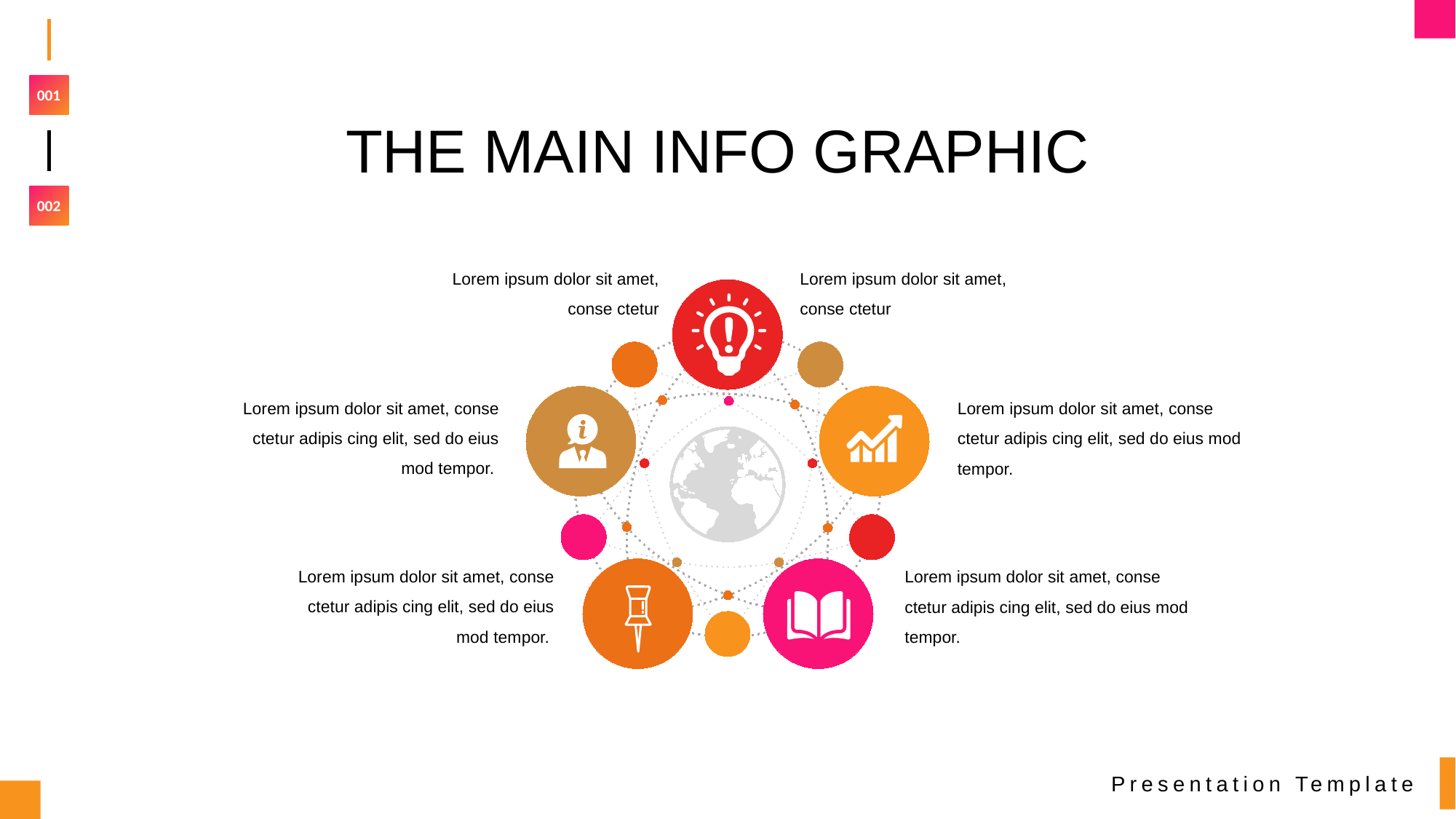

001
THE MAIN INFO GRAPHIC

002
Lorem ipsum dolor sit amet, conse ctetur
Lorem ipsum dolor sit amet, conse ctetur

Lorem ipsum dolor sit amet, conse ctetur adipis cing elit, sed do eius mod tempor.
Lorem ipsum dolor sit amet, conse ctetur adipis cing elit, sed do eius mod tempor.

Lorem ipsum dolor sit amet, conse ctetur adipis cing elit, sed do eius mod tempor.
Lorem ipsum dolor sit amet, conse ctetur adipis cing elit, sed do eius mod tempor.

Presentation Template